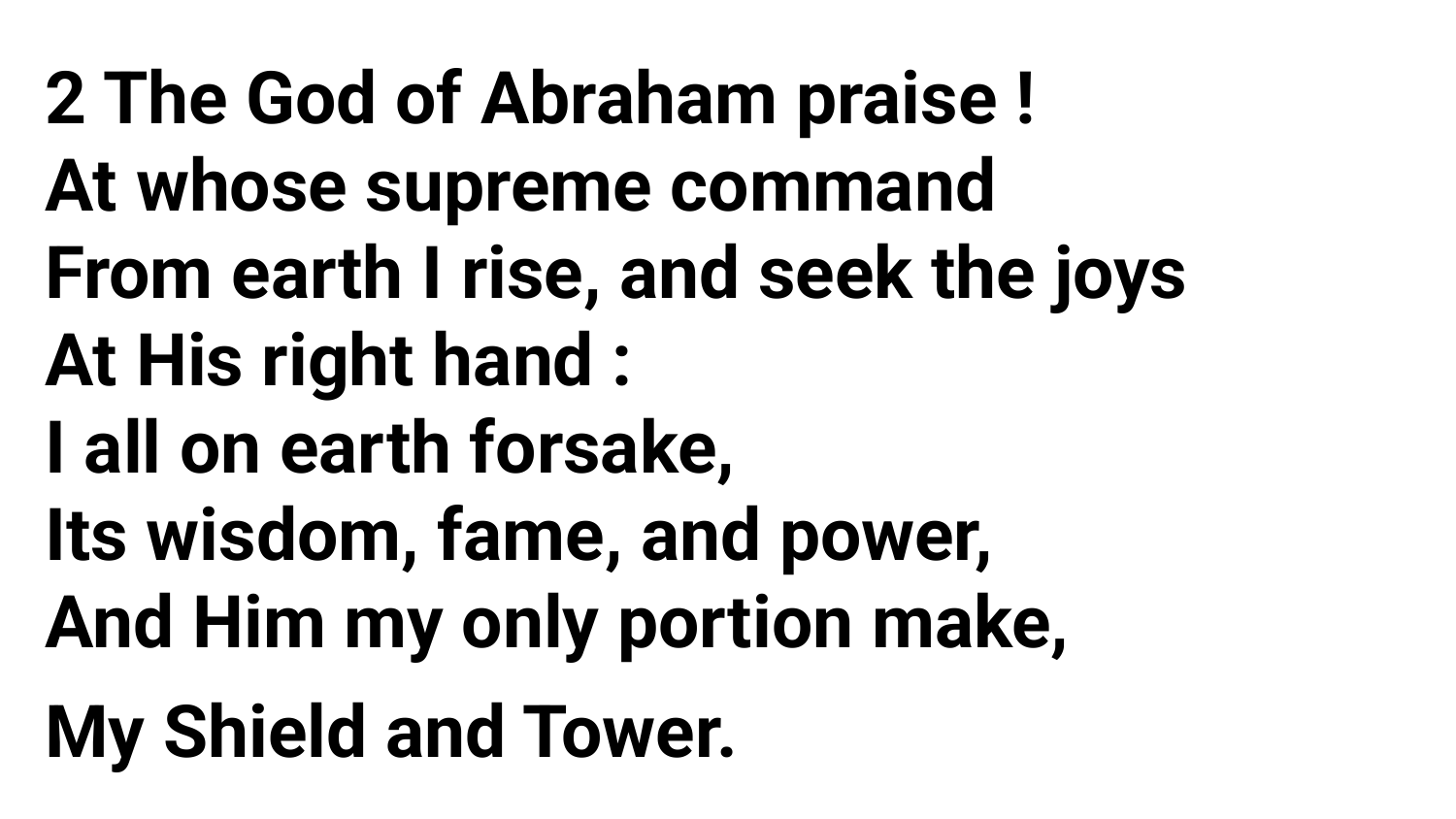

2 The God of Abraham praise !
At whose supreme command
From earth I rise, and seek the joys
At His right hand :
I all on earth forsake,
Its wisdom, fame, and power,
And Him my only portion make,
My Shield and Tower.